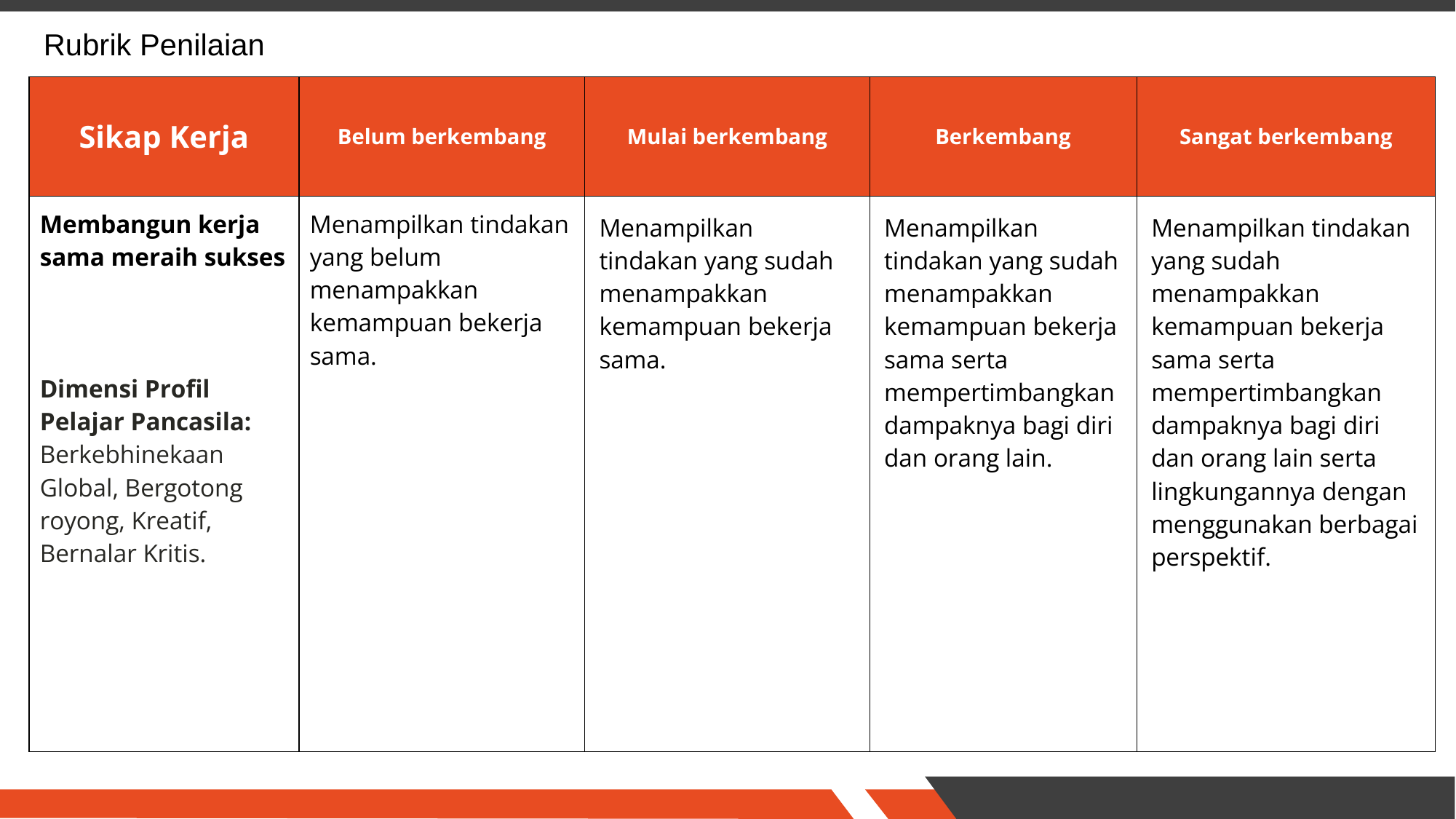

Rubrik Penilaian
| Sikap Kerja | Belum berkembang | Mulai berkembang | Berkembang | Sangat berkembang |
| --- | --- | --- | --- | --- |
| Membangun kerja sama meraih sukses Dimensi Profil Pelajar Pancasila: Berkebhinekaan Global, Bergotong royong, Kreatif, Bernalar Kritis. | Menampilkan tindakan yang belum menampakkan kemampuan bekerja sama. | Menampilkan tindakan yang sudah menampakkan kemampuan bekerja sama. | Menampilkan tindakan yang sudah menampakkan kemampuan bekerja sama serta mempertimbangkan dampaknya bagi diri dan orang lain. | Menampilkan tindakan yang sudah menampakkan kemampuan bekerja sama serta mempertimbangkan dampaknya bagi diri dan orang lain serta lingkungannya dengan menggunakan berbagai perspektif. |